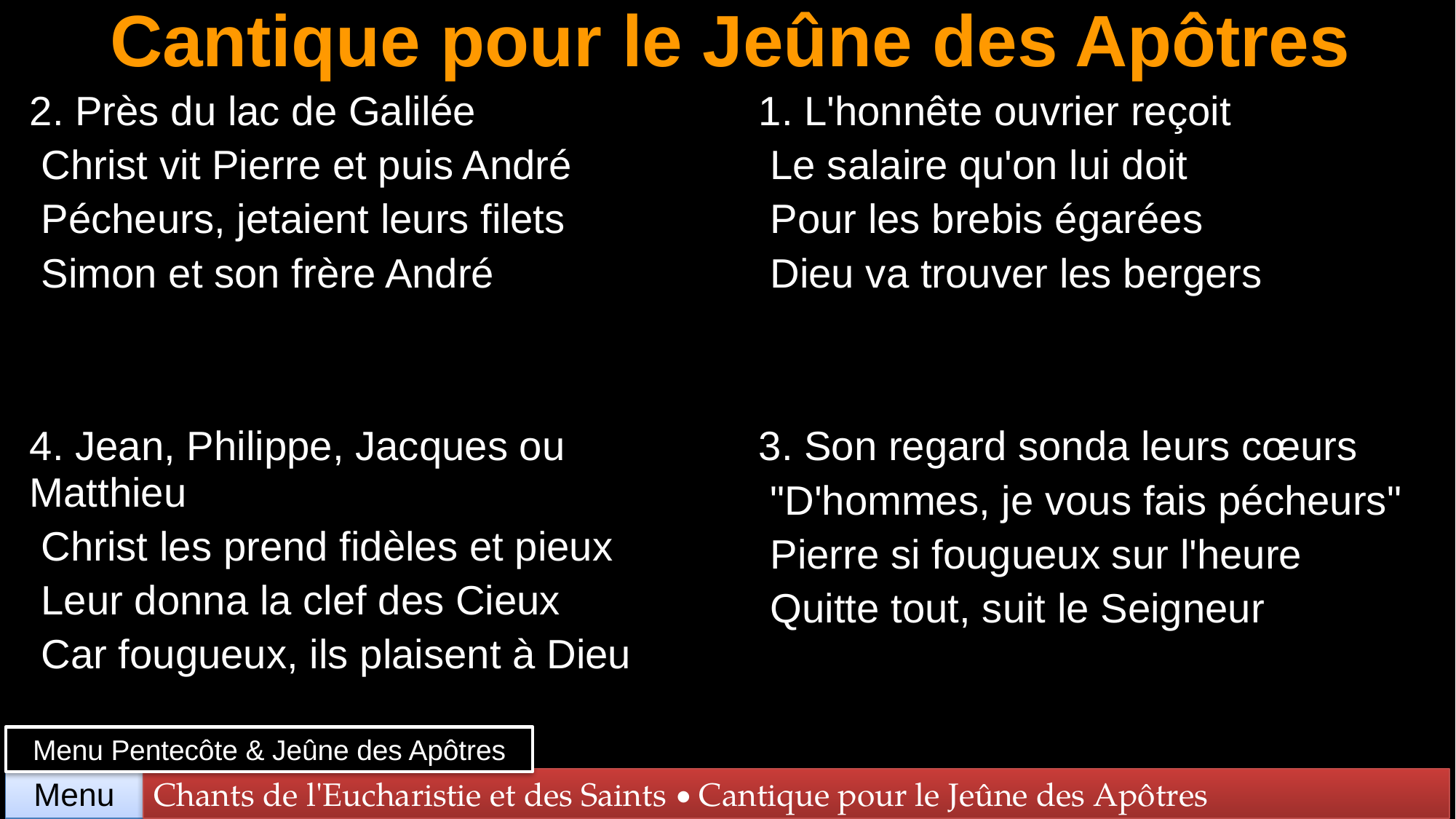

# Cantique pour le Jeûne des Apôtres
| 2. Près du lac de Galilée Christ vit Pierre et puis André Pécheurs, jetaient leurs filets Simon et son frère André | 1. L'honnête ouvrier reçoit Le salaire qu'on lui doit Pour les brebis égarées Dieu va trouver les bergers |
| --- | --- |
| 4. Jean, Philippe, Jacques ou Matthieu Christ les prend fidèles et pieux Leur donna la clef des Cieux Car fougueux, ils plaisent à Dieu | 3. Son regard sonda leurs cœurs "D'hommes, je vous fais pécheurs" Pierre si fougueux sur l'heure Quitte tout, suit le Seigneur |

Menu Pentecôte & Jeûne des Apôtres
Chants de l'Eucharistie et des Saints • Cantique pour le Jeûne des Apôtres
Menu